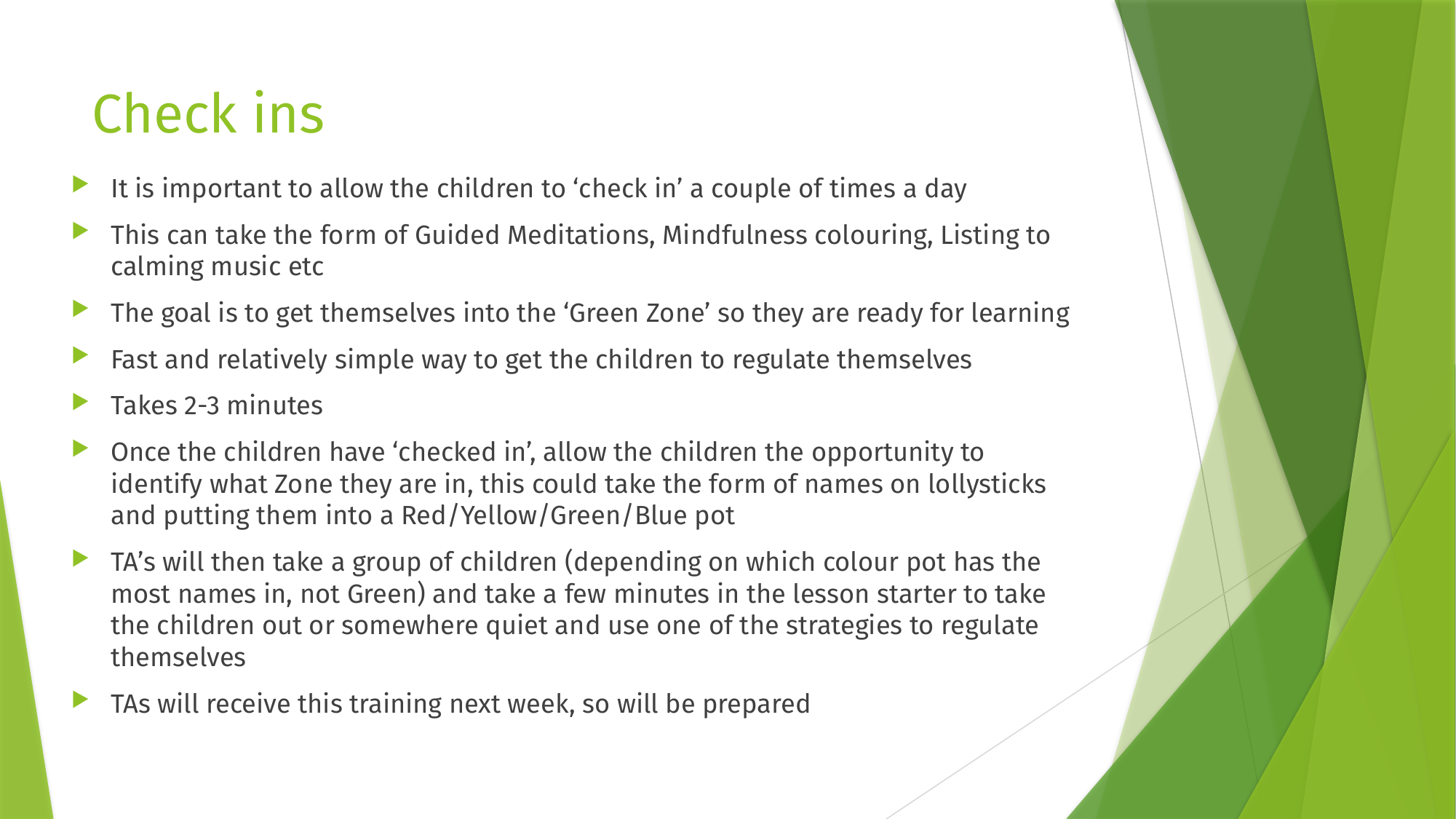

# Check ins
It is important to allow the children to ‘check in’ a couple of times a day
This can take the form of Guided Meditations, Mindfulness colouring, Listing to calming music etc
The goal is to get themselves into the ‘Green Zone’ so they are ready for learning
Fast and relatively simple way to get the children to regulate themselves
Takes 2-3 minutes
Once the children have ‘checked in’, allow the children the opportunity to identify what Zone they are in, this could take the form of names on lollysticks and putting them into a Red/Yellow/Green/Blue pot
TA’s will then take a group of children (depending on which colour pot has the most names in, not Green) and take a few minutes in the lesson starter to take the children out or somewhere quiet and use one of the strategies to regulate themselves
TAs will receive this training next week, so will be prepared